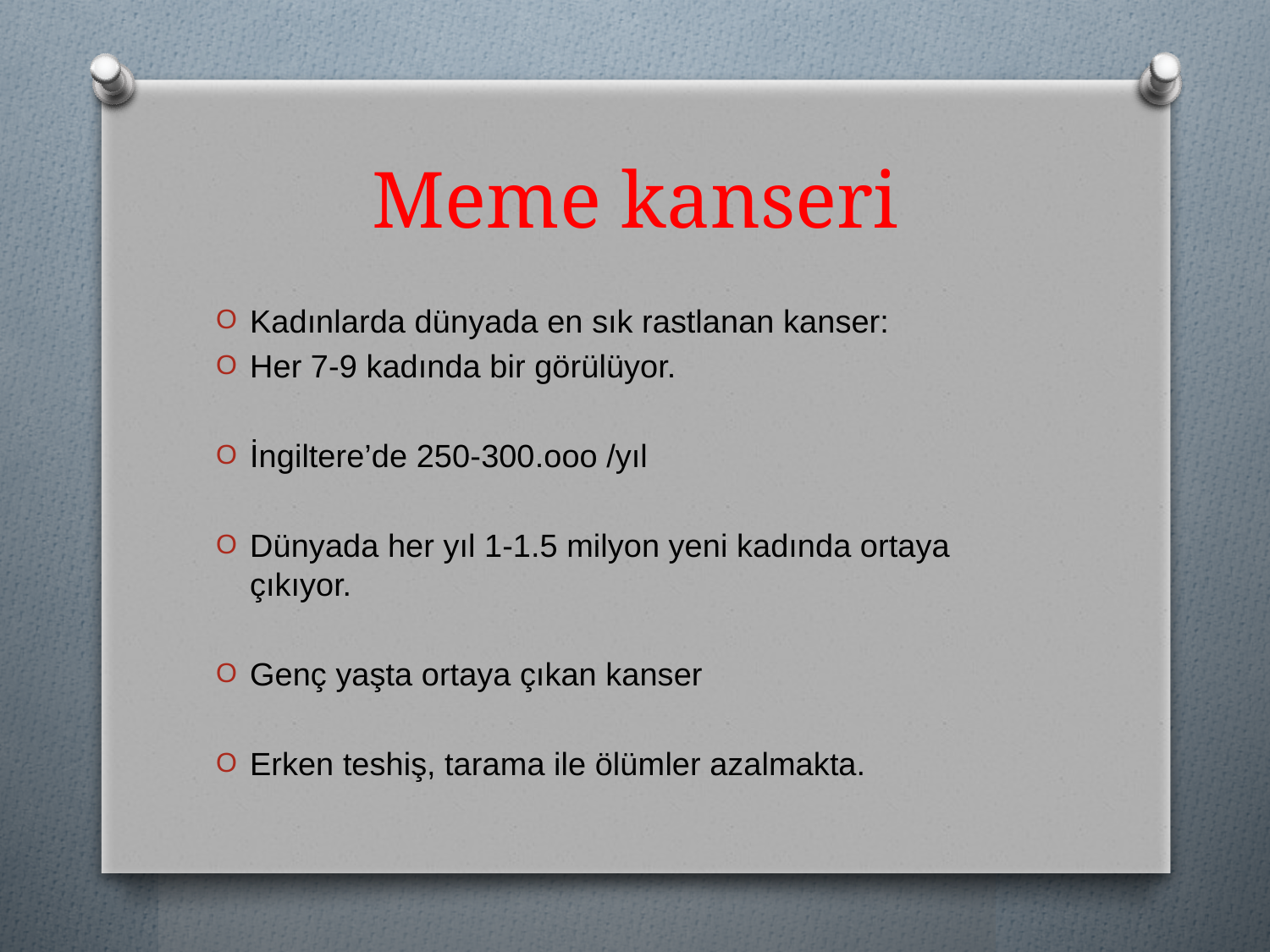

# Meme kanseri
Kadınlarda dünyada en sık rastlanan kanser:
Her 7-9 kadında bir görülüyor.

İngiltere’de 250-300.ooo /yıl

Dünyada her yıl 1-1.5 milyon yeni kadında ortaya çıkıyor.

Genç yaşta ortaya çıkan kanser

Erken teshiş, tarama ile ölümler azalmakta.